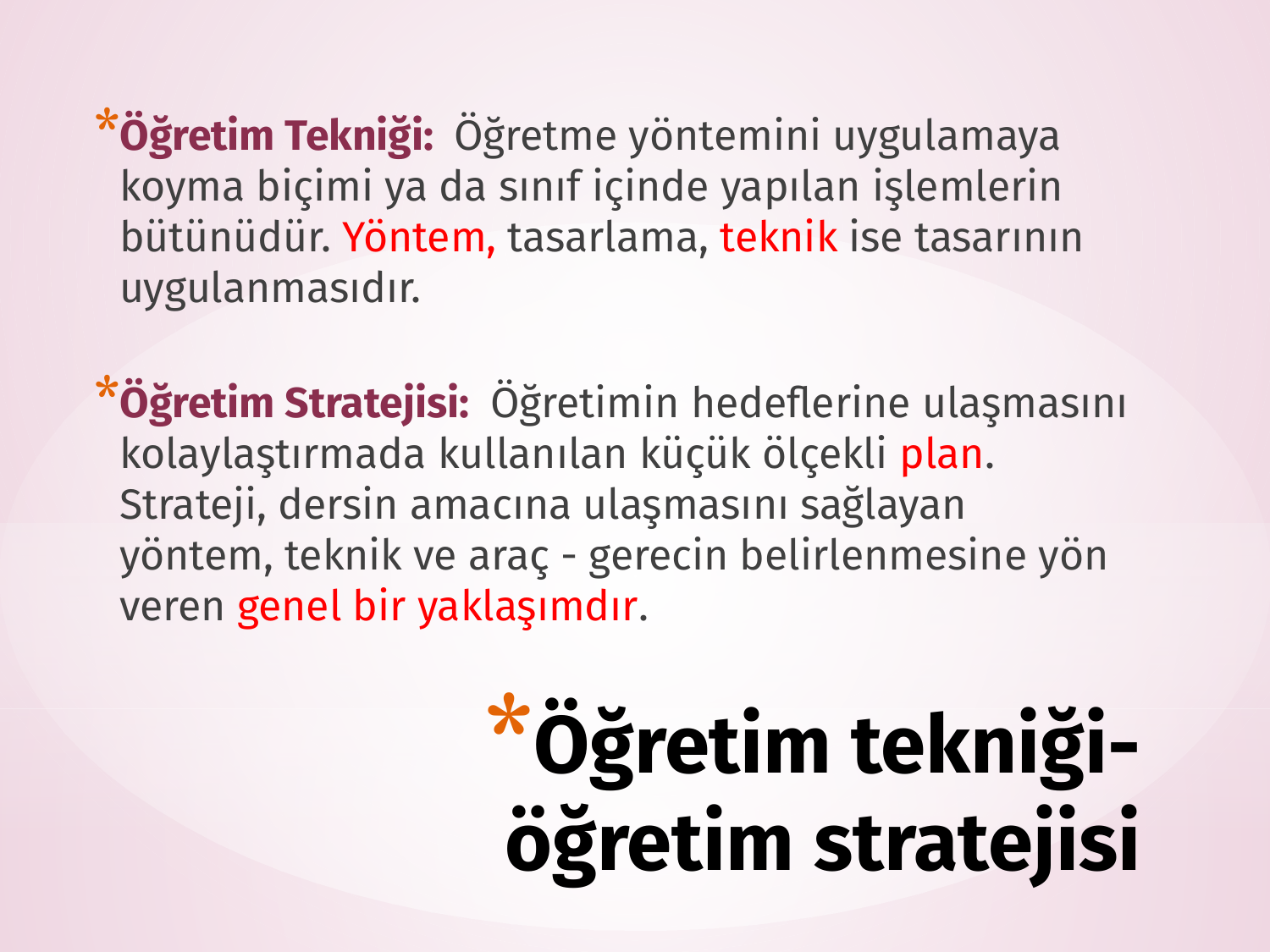

Öğretim Tekniği:  Öğretme yöntemini uygulamaya koyma biçimi ya da sınıf içinde yapılan işlemlerin bütünüdür. Yöntem, tasarlama, teknik ise tasarının uygulanmasıdır.
Öğretim Stratejisi:  Öğretimin hedeflerine ulaşmasını kolaylaştırmada kullanılan küçük ölçekli plan. Strateji, dersin amacına ulaşmasını sağlayan yöntem, teknik ve araç - gerecin belirlenmesine yön veren genel bir yaklaşımdır.

# Öğretim tekniği- öğretim stratejisi